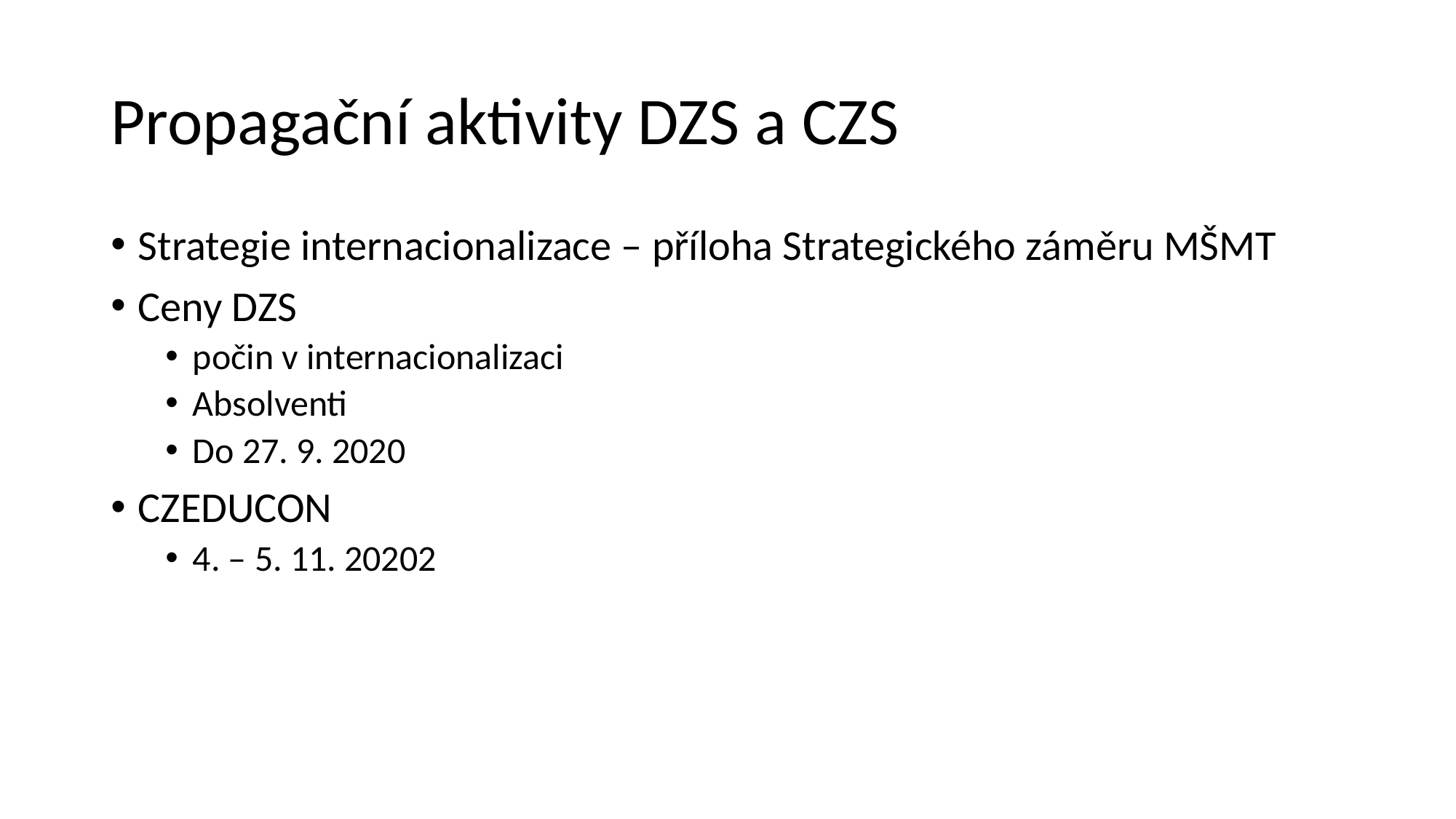

# Propagační aktivity DZS a CZS
Strategie internacionalizace – příloha Strategického záměru MŠMT
Ceny DZS
počin v internacionalizaci
Absolventi
Do 27. 9. 2020
CZEDUCON
4. – 5. 11. 20202